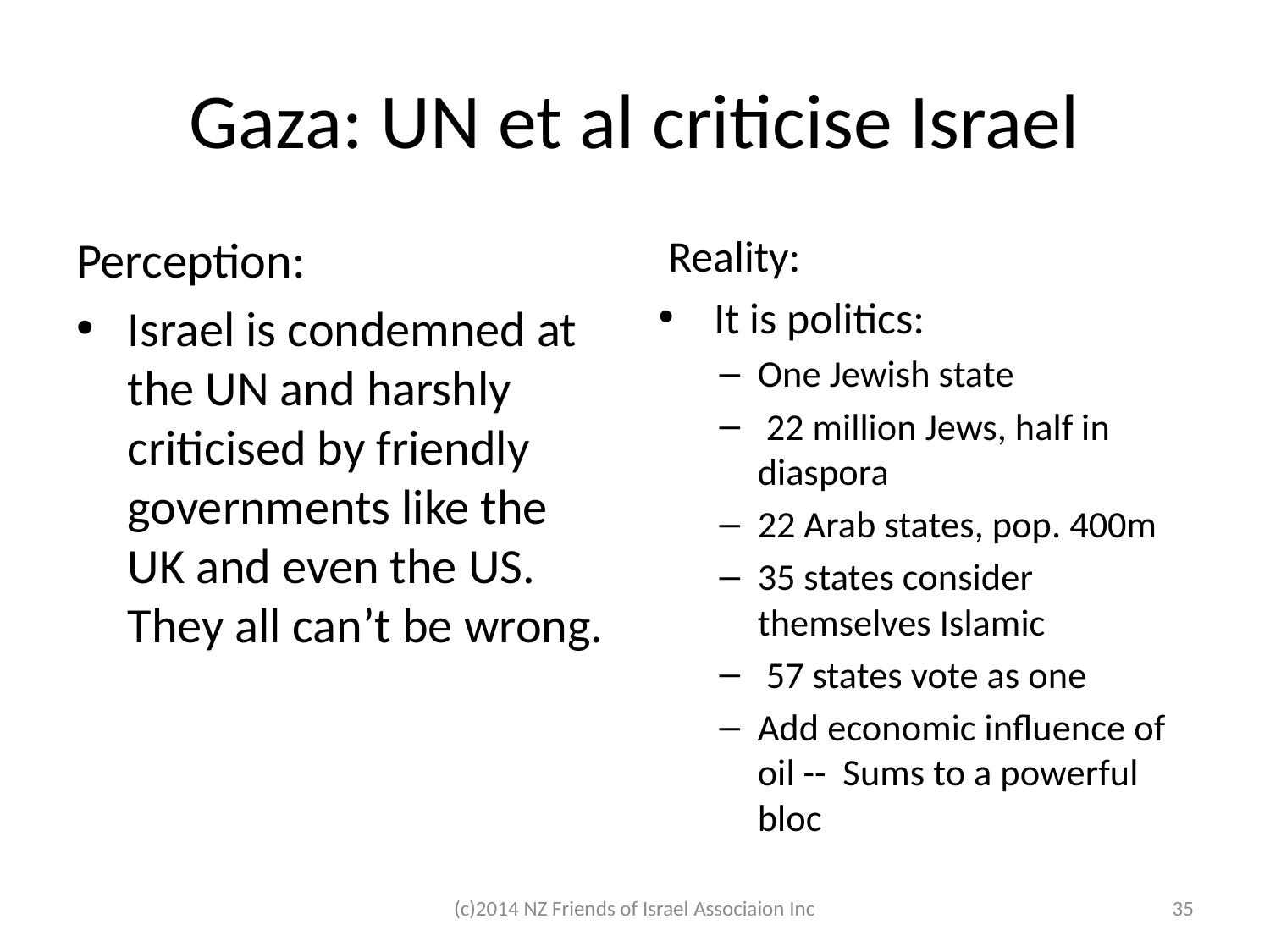

# Gaza: UN et al criticise Israel
Perception:
Israel is condemned at the UN and harshly criticised by friendly governments like the UK and even the US. They all can’t be wrong.
 Reality:
 It is politics:
One Jewish state
 22 million Jews, half in diaspora
22 Arab states, pop. 400m
35 states consider themselves Islamic
 57 states vote as one
Add economic influence of oil --  Sums to a powerful bloc

(c)2014 NZ Friends of Israel Associaion Inc
35